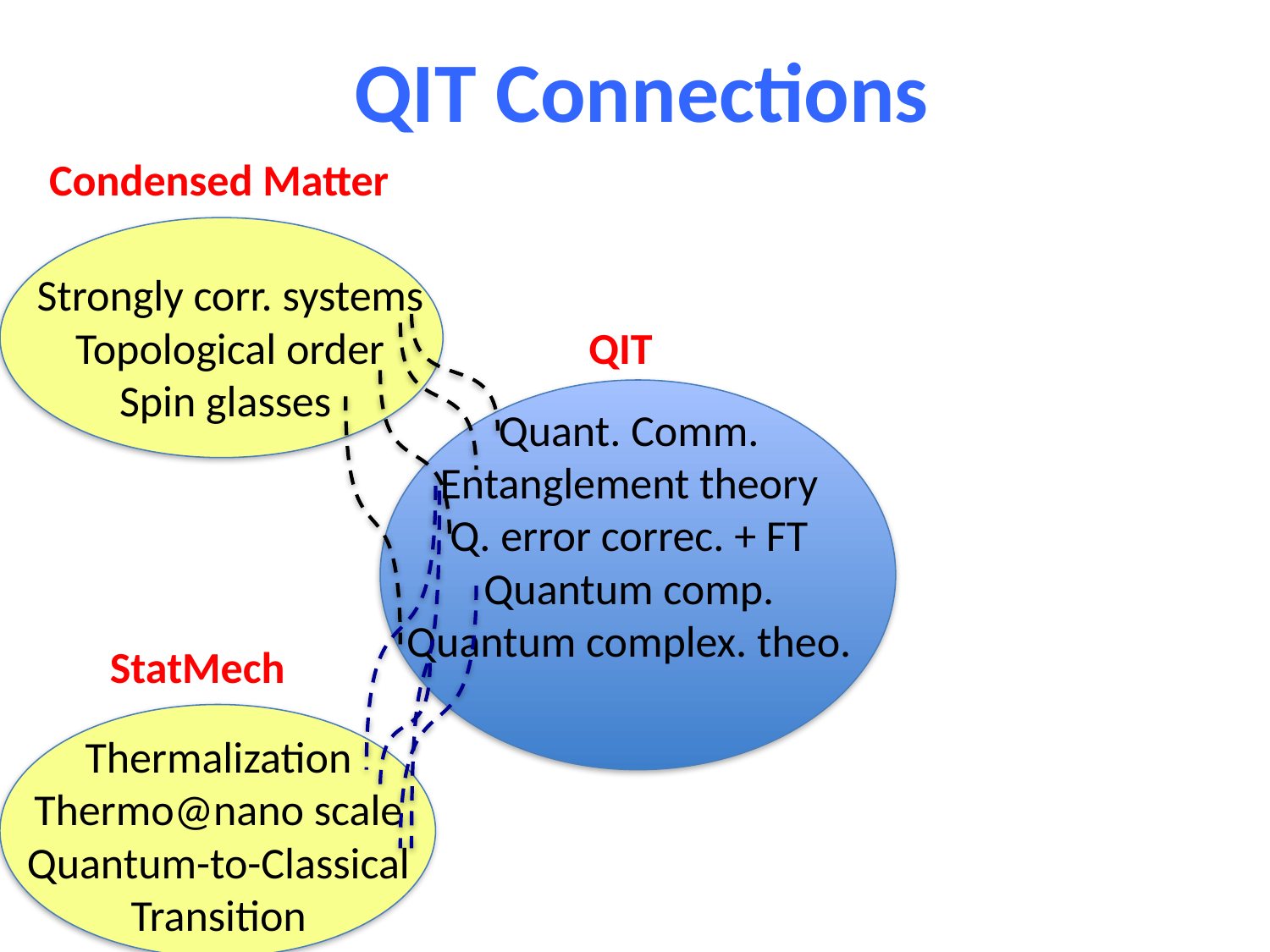

QIT Connections
Condensed Matter

Strongly corr. systems
Topological order
Spin glasses

QIT

Quant. Comm.
Entanglement theory
Q. error correc. + FT
Quantum comp.
Quantum complex. theo.
StatMech

Thermalization
Thermo@nano scale
Quantum-to-Classical Transition